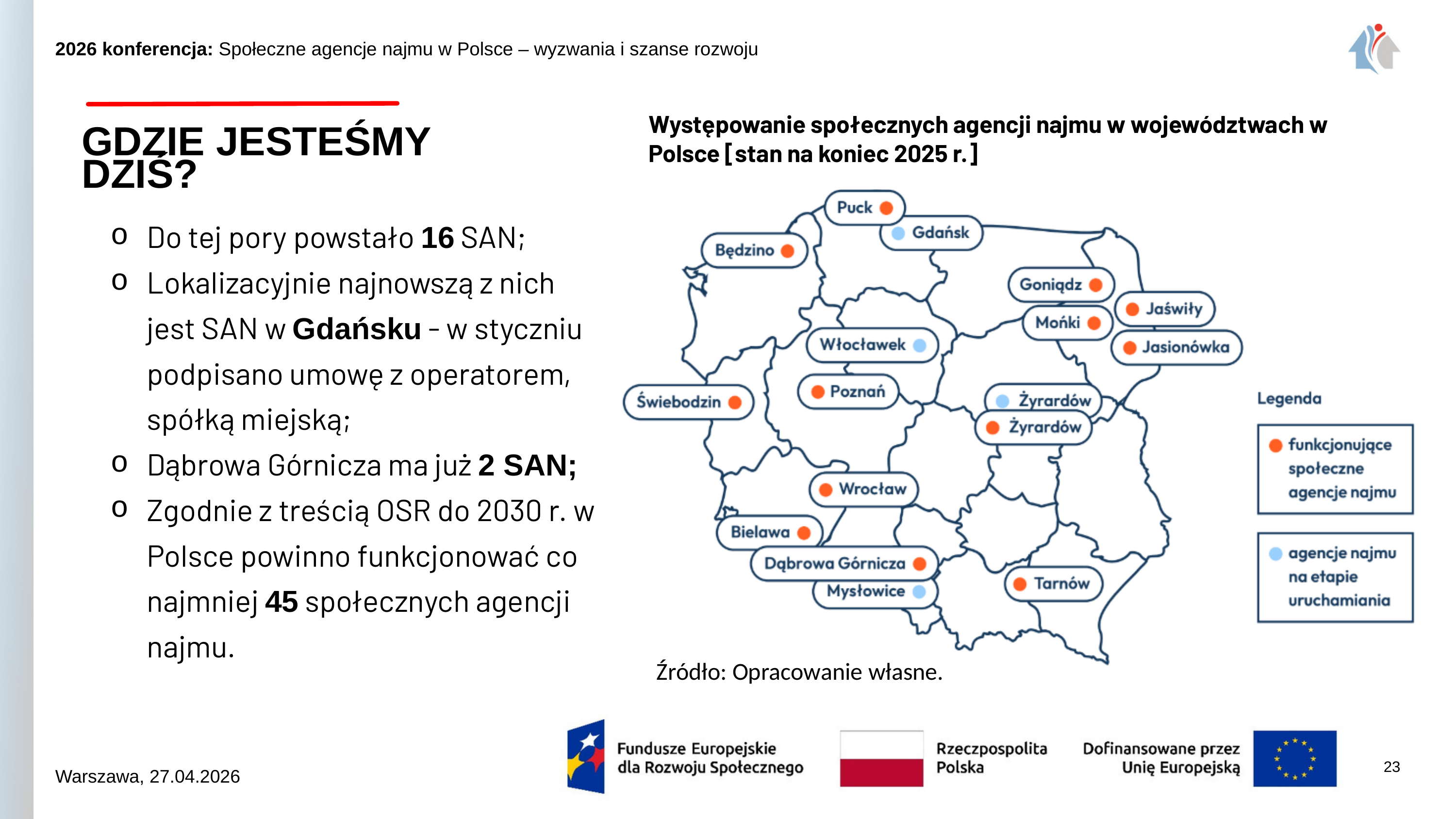

2026 konferencja: Społeczne agencje najmu w Polsce – wyzwania i szanse rozwoju

Występowanie społecznych agencji najmu w województwach w Polsce [stan na koniec 2025 r.]
GDZIE JESTEŚMY DZIŚ?

Do tej pory powstało 16 SAN;
Lokalizacyjnie najnowszą z nich jest SAN w Gdańsku - w styczniu podpisano umowę z operatorem, spółką miejską;
Dąbrowa Górnicza ma już 2 SAN;
Zgodnie z treścią OSR do 2030 r. w Polsce powinno funkcjonować co najmniej 45 społecznych agencji najmu.
Źródło: Opracowanie własne.

Warszawa, 27.04.2026
23